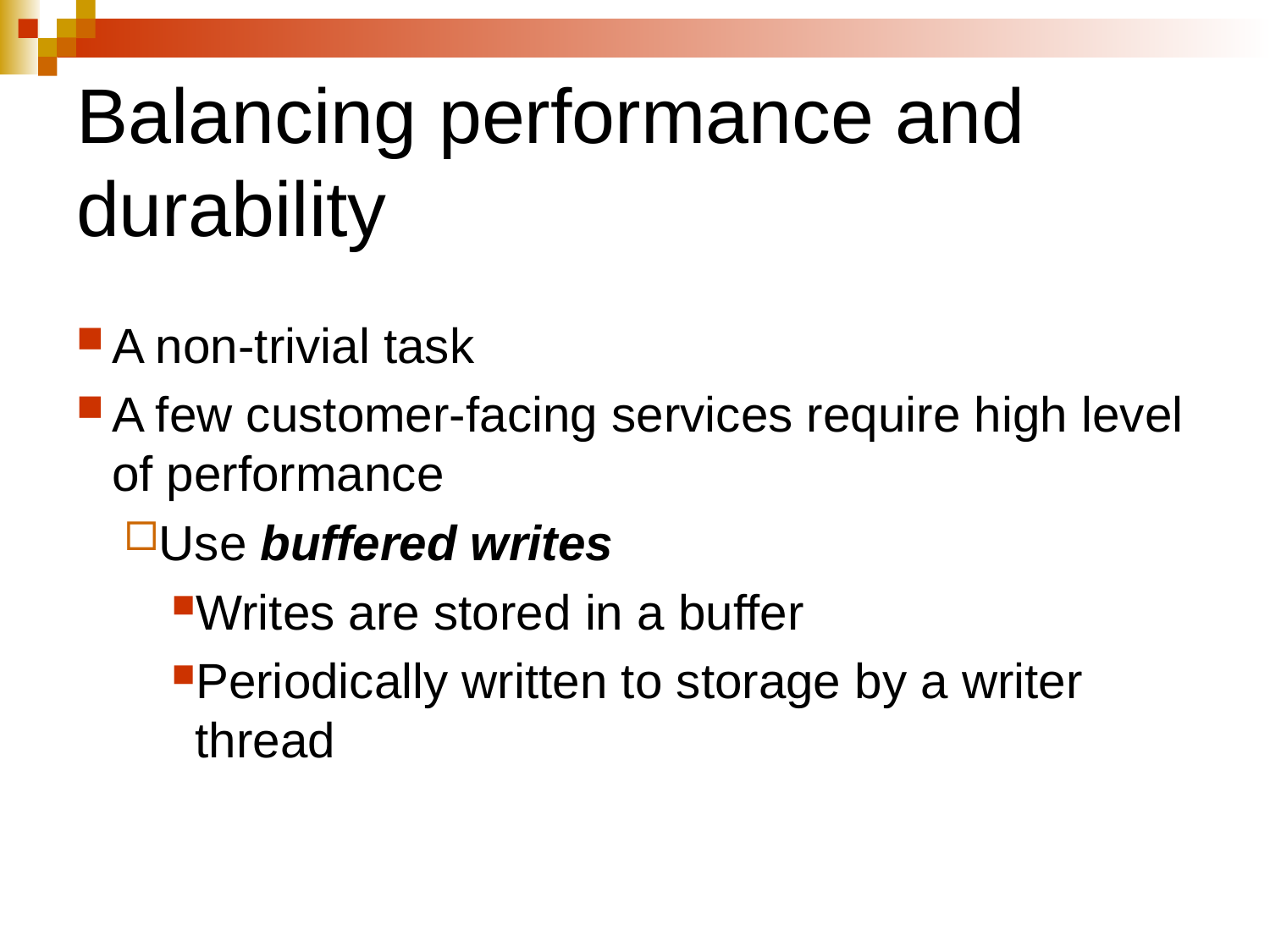

# Balancing performance and durability
A non-trivial task
A few customer-facing services require high level of performance
Use buffered writes
Writes are stored in a buffer
Periodically written to storage by a writer thread